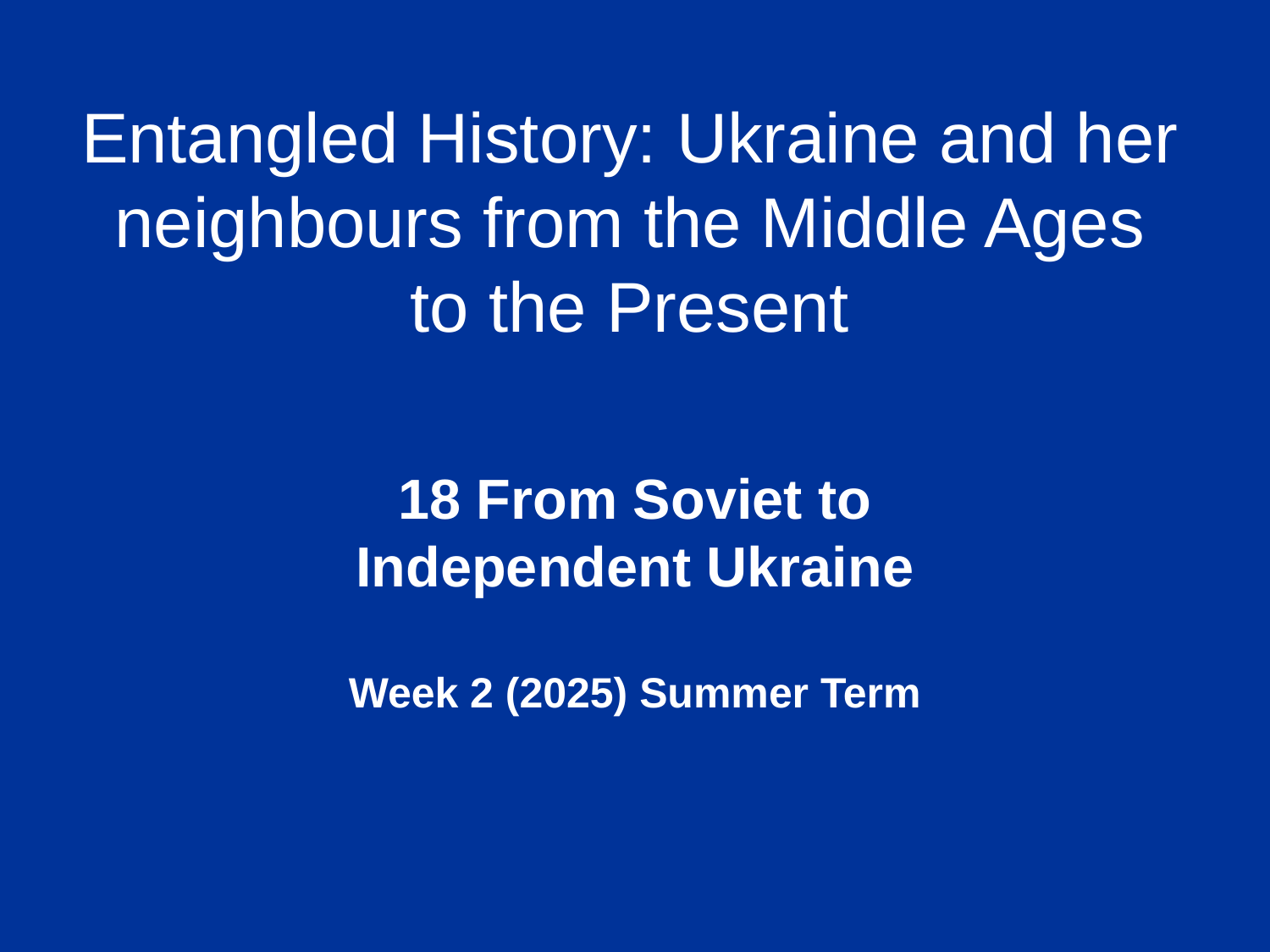

Entangled History: Ukraine and her neighbours from the Middle Ages to the Present
18 From Soviet to Independent Ukraine

Week 2 (2025) Summer Term